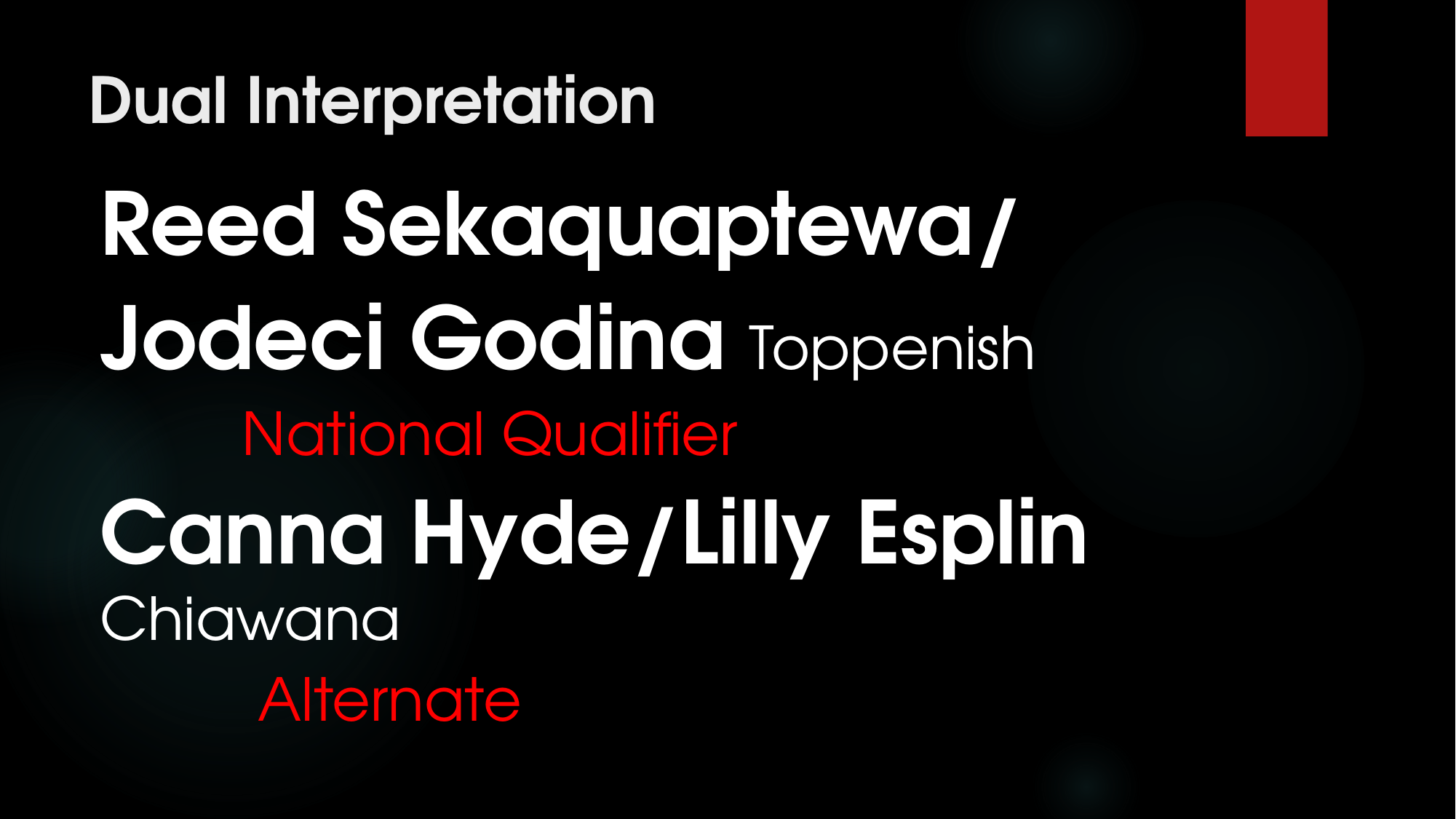

# Dual Interpretation
Reed Sekaquaptewa/
Jodeci Godina Toppenish
		National Qualifier
Canna Hyde/Lilly Esplin Chiawana
		 Alternate